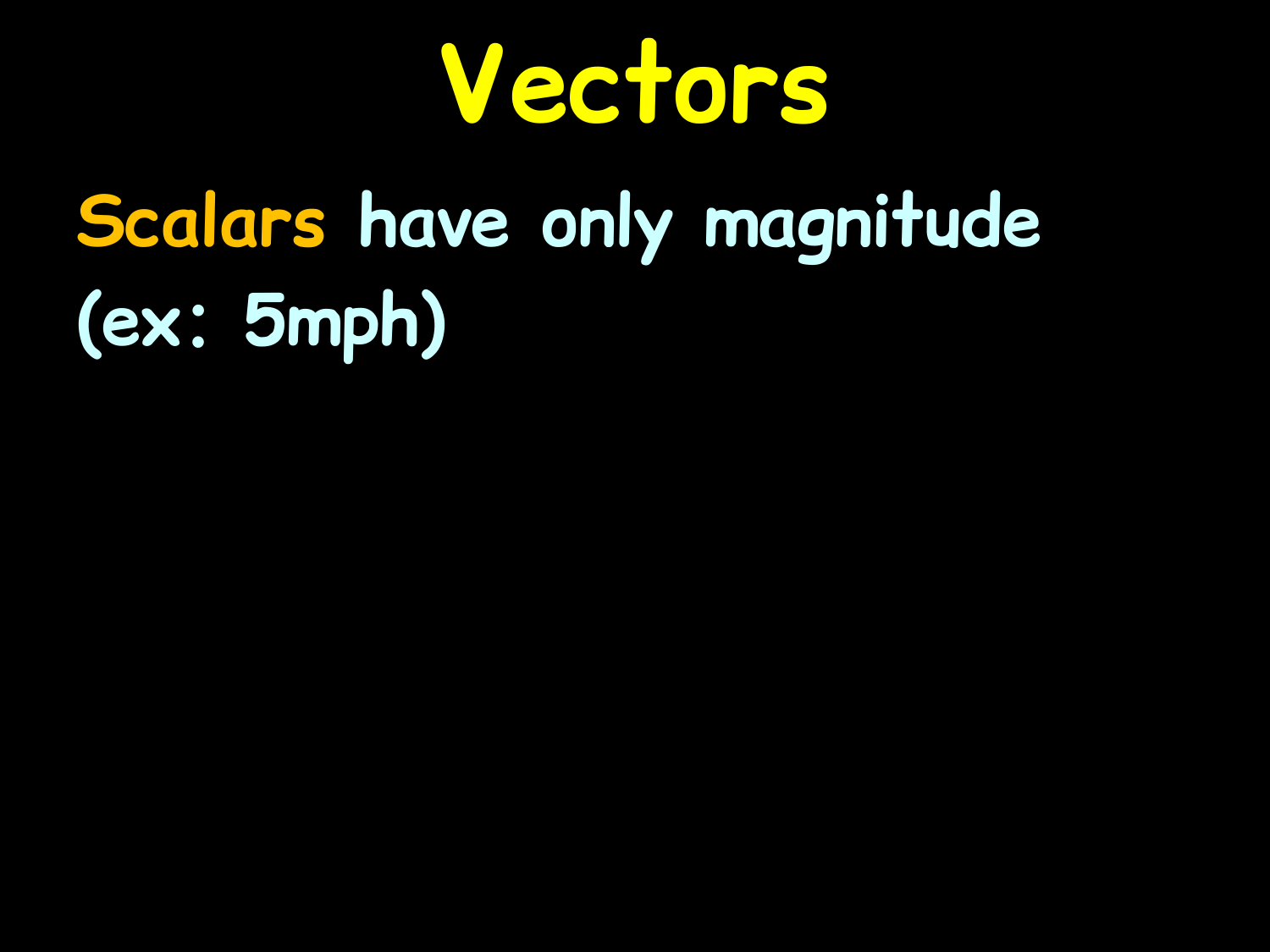

# Vectors
Scalars have only magnitude
(ex: 5mph)